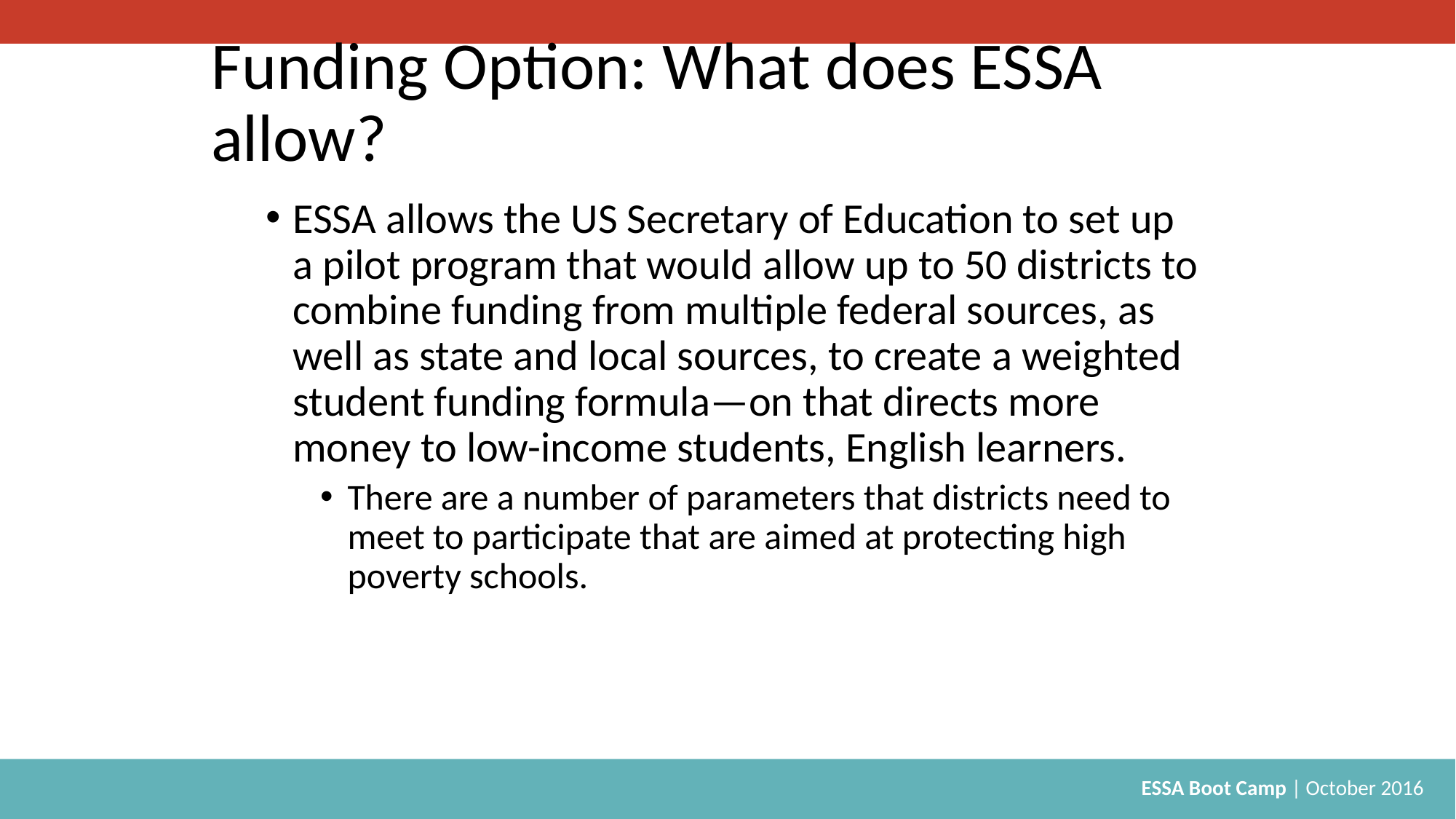

# Funding Option: What does ESSA allow?
ESSA allows the US Secretary of Education to set up a pilot program that would allow up to 50 districts to combine funding from multiple federal sources, as well as state and local sources, to create a weighted student funding formula—on that directs more money to low-income students, English learners.
There are a number of parameters that districts need to meet to participate that are aimed at protecting high poverty schools.